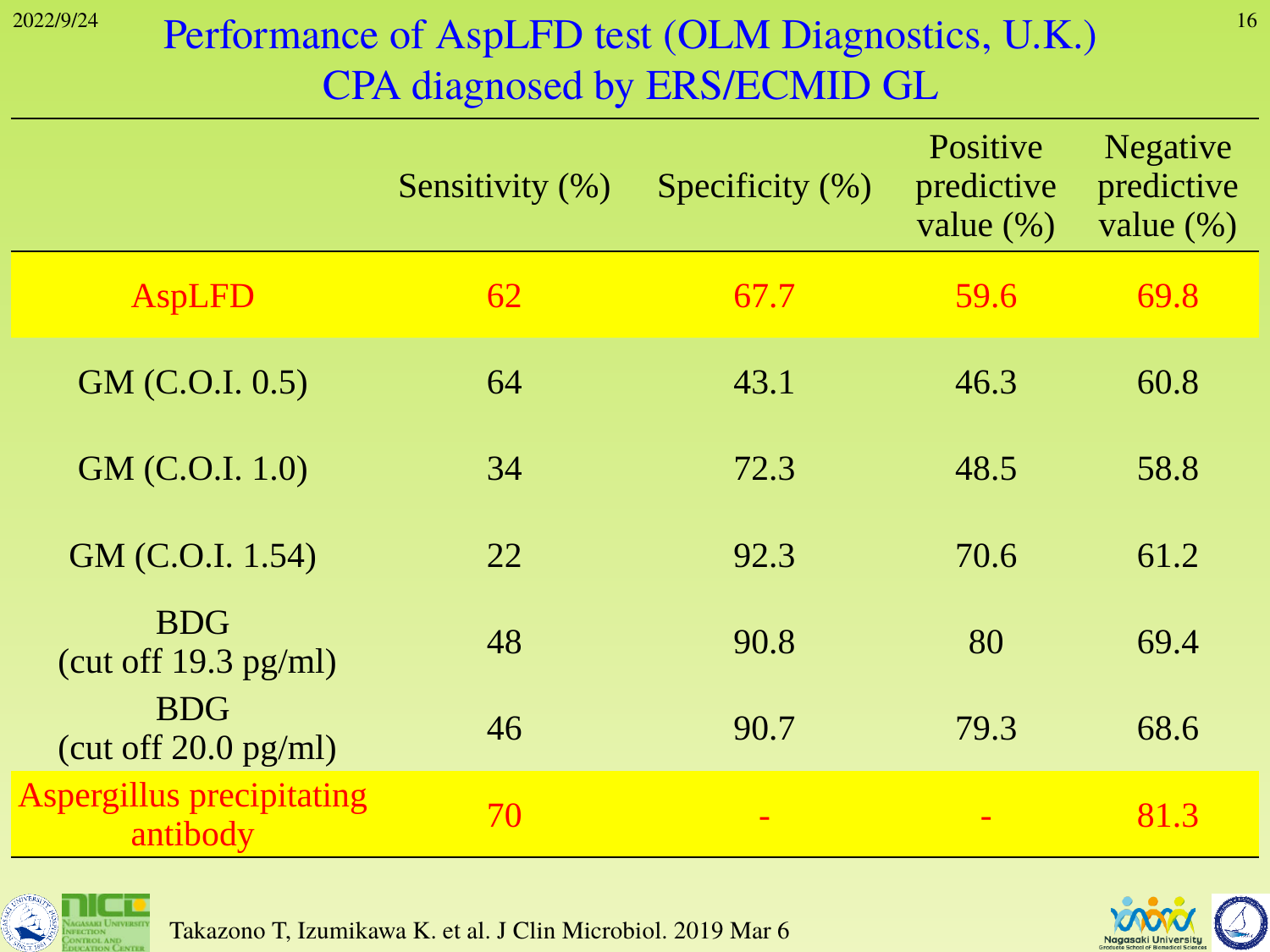

2022/9/24
Performance of AspLFD test (OLM Diagnostics, U.K.)
CPA diagnosed by ERS/ECMID GL
16
|  | Sensitivity (%) | Specificity (%) | Positive predictive value (%) | Negative predictive value (%) |
| --- | --- | --- | --- | --- |
| AspLFD | 62 | 67.7 | 59.6 | 69.8 |
| GM (C.O.I. 0.5) | 64 | 43.1 | 46.3 | 60.8 |
| GM (C.O.I. 1.0) | 34 | 72.3 | 48.5 | 58.8 |
| GM (C.O.I. 1.54) | 22 | 92.3 | 70.6 | 61.2 |
| BDG (cut off 19.3 pg/ml) | 48 | 90.8 | 80 | 69.4 |
| BDG (cut off 20.0 pg/ml) | 46 | 90.7 | 79.3 | 68.6 |
| Aspergillus precipitating antibody | 70 | - | - | 81.3 |
Takazono T, Izumikawa K. et al. J Clin Microbiol. 2019 Mar 6